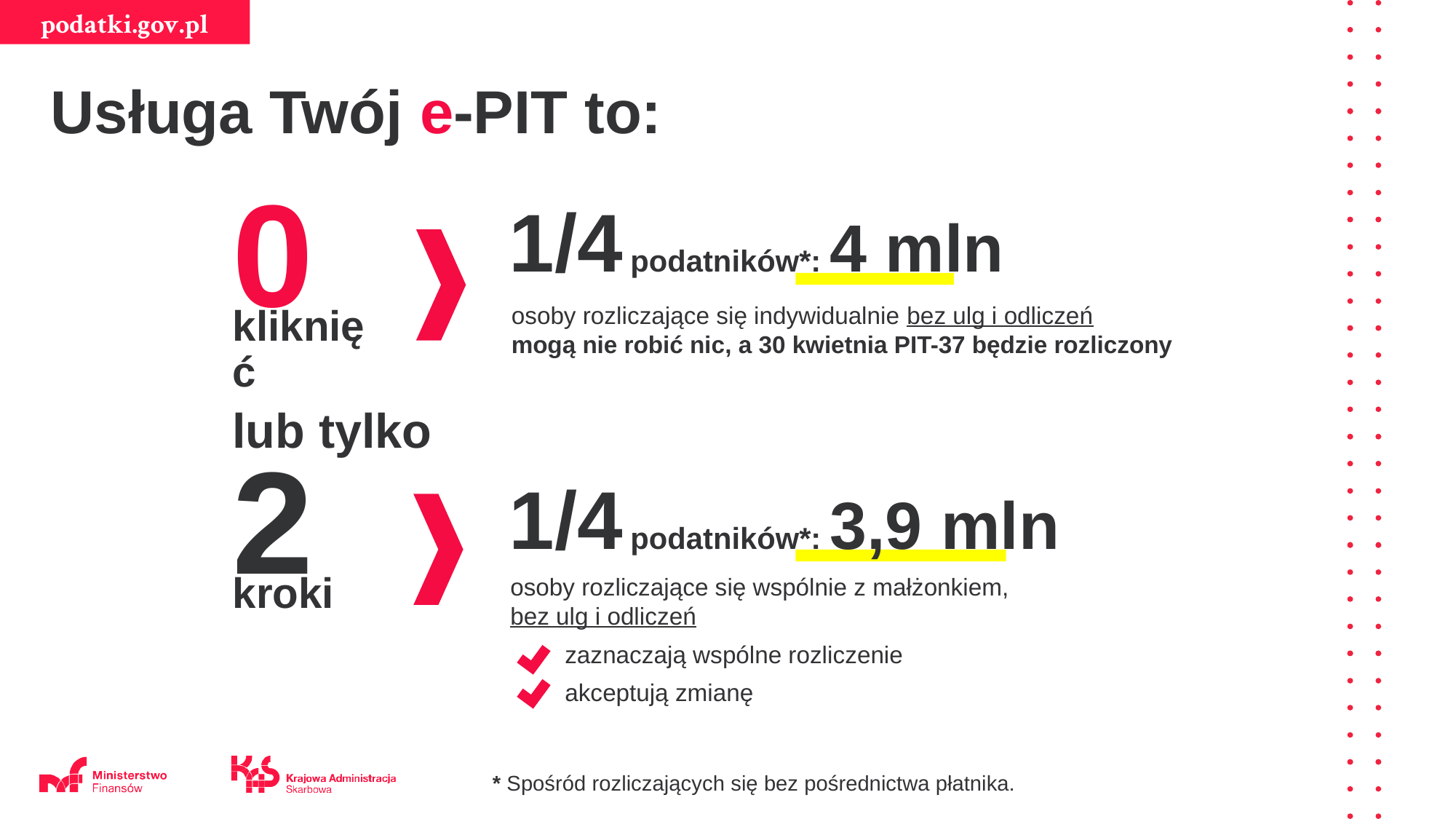

Usługa Twój e-PIT to:
0
1/4 podatników*: 4 mln

osoby rozliczające się indywidualnie bez ulg i odliczeń
mogą nie robić nic, a 30 kwietnia PIT-37 będzie rozliczony
kliknięć
lub tylko
2
1/4 podatników*: 3,9 mln

kroki
osoby rozliczające się wspólnie z małżonkiem,
bez ulg i odliczeń
zaznaczają wspólne rozliczenie
akceptują zmianę

* Spośród rozliczających się bez pośrednictwa płatnika.